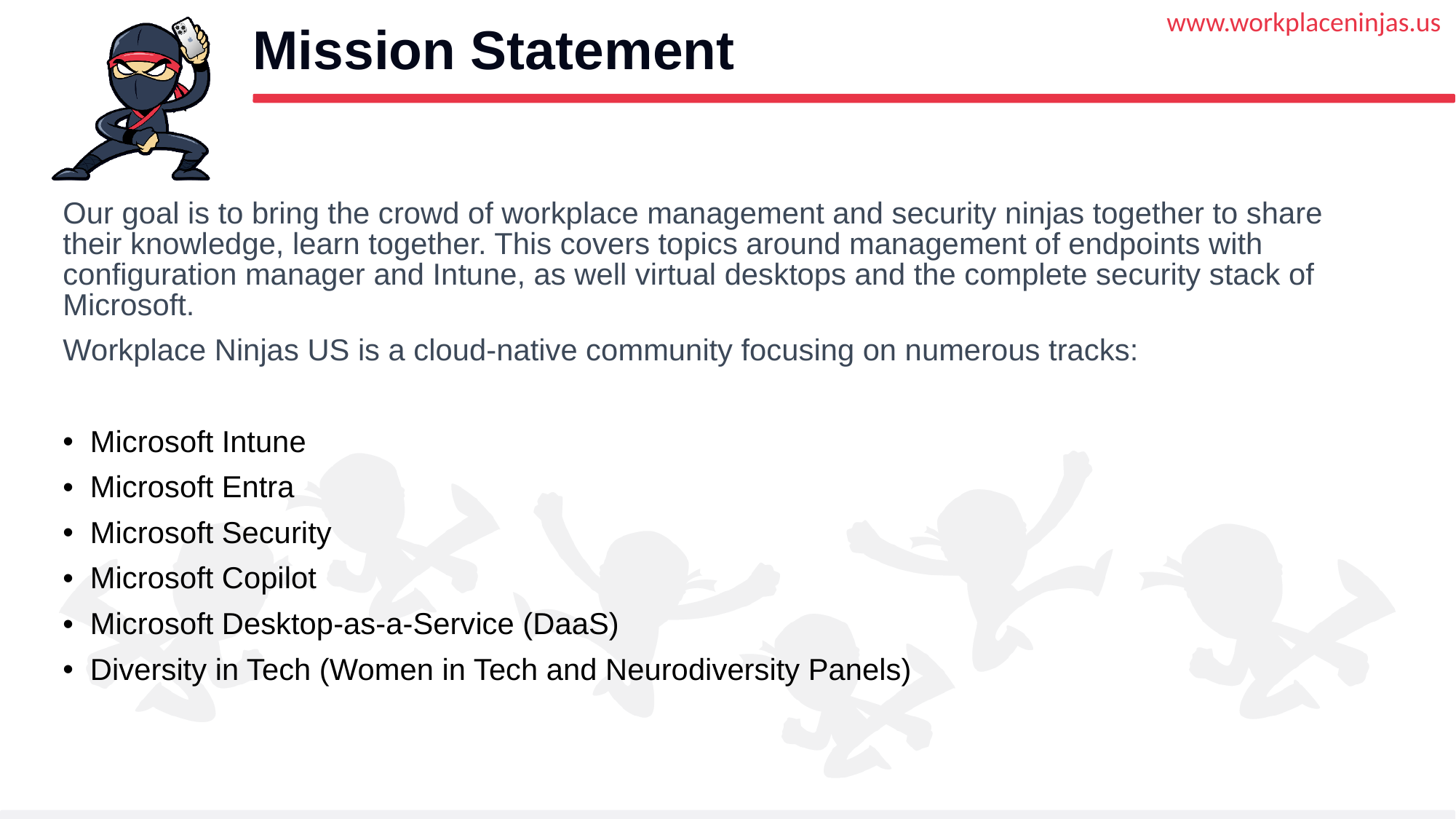

Mission Statement
Our goal is to bring the crowd of workplace management and security ninjas together to share their knowledge, learn together. This covers topics around management of endpoints with configuration manager and Intune, as well virtual desktops and the complete security stack of Microsoft.
Workplace Ninjas US is a cloud-native community focusing on numerous tracks:

Microsoft Intune
Microsoft Entra
Microsoft Security
Microsoft Copilot
Microsoft Desktop-as-a-Service (DaaS)
Diversity in Tech (Women in Tech and Neurodiversity Panels)